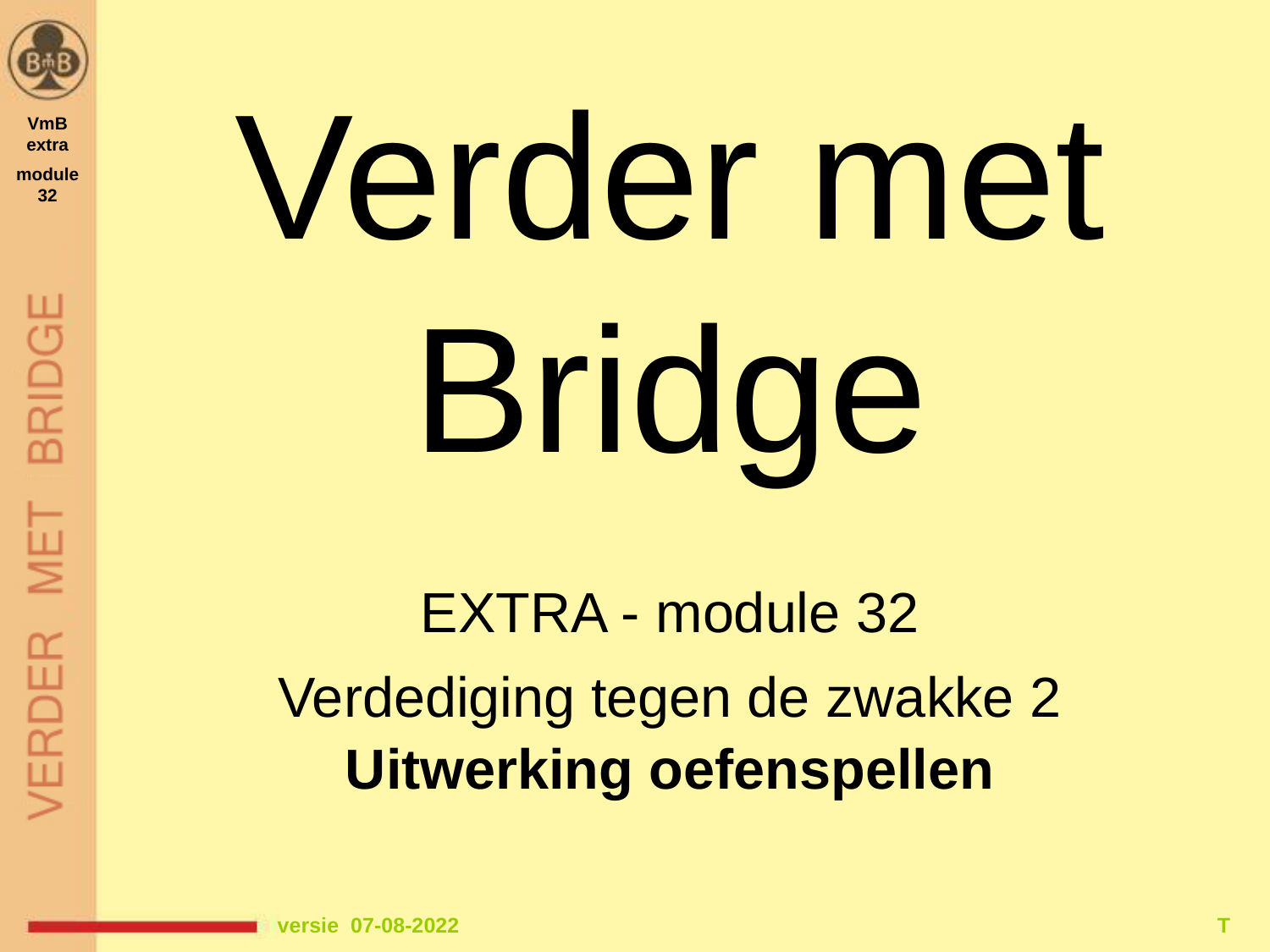

VmB
extra
module 32
# Verder met Bridge

EXTRA - module 32
Verdediging tegen de zwakke 2
Uitwerking oefenspellen

versie  07-08-2022
T